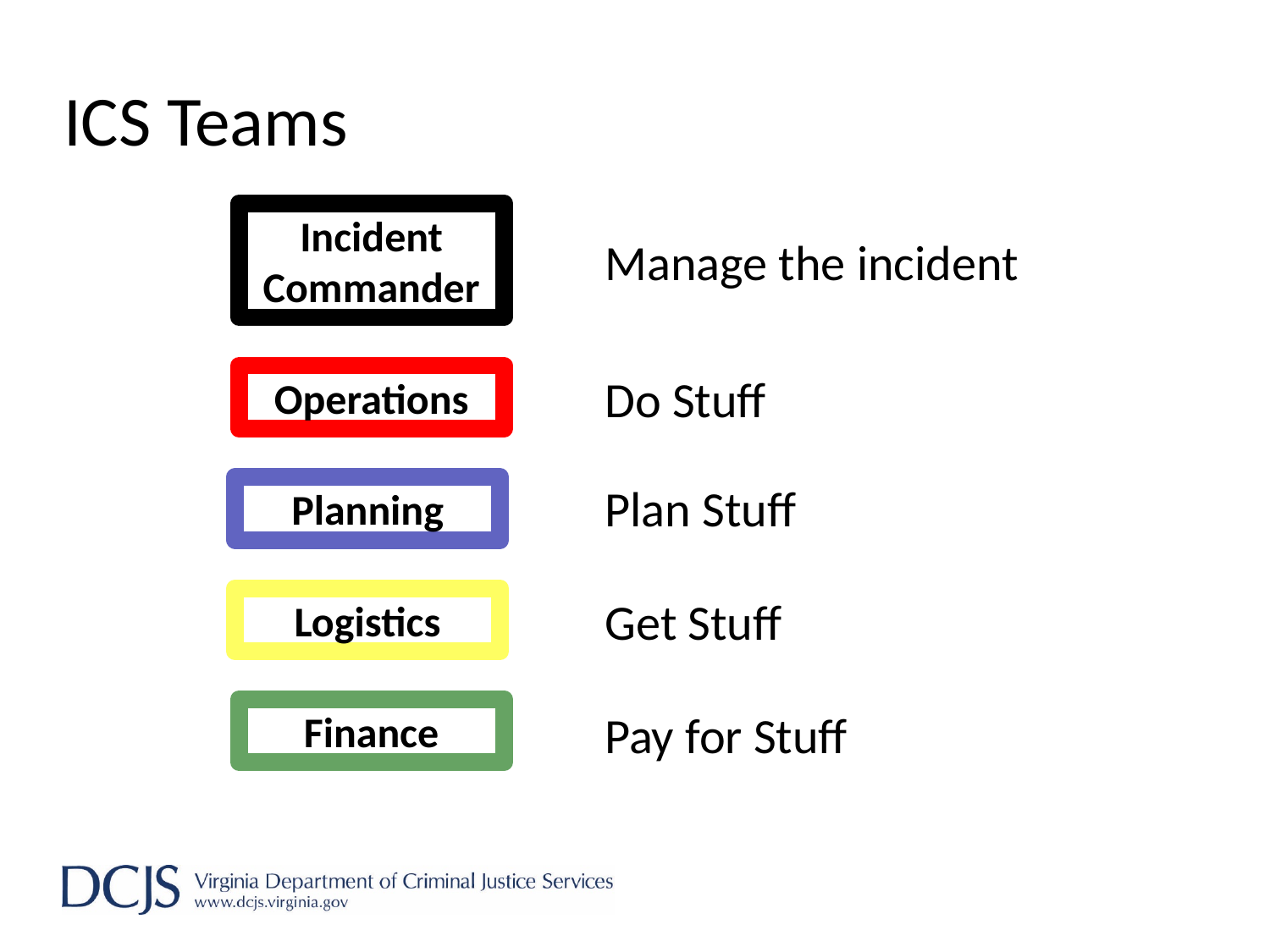

# ICS Teams
Incident
Commander
Manage the incident
Do Stuff
Operations
Plan Stuff
Planning
Get Stuff
Logistics
Pay for Stuff
Finance